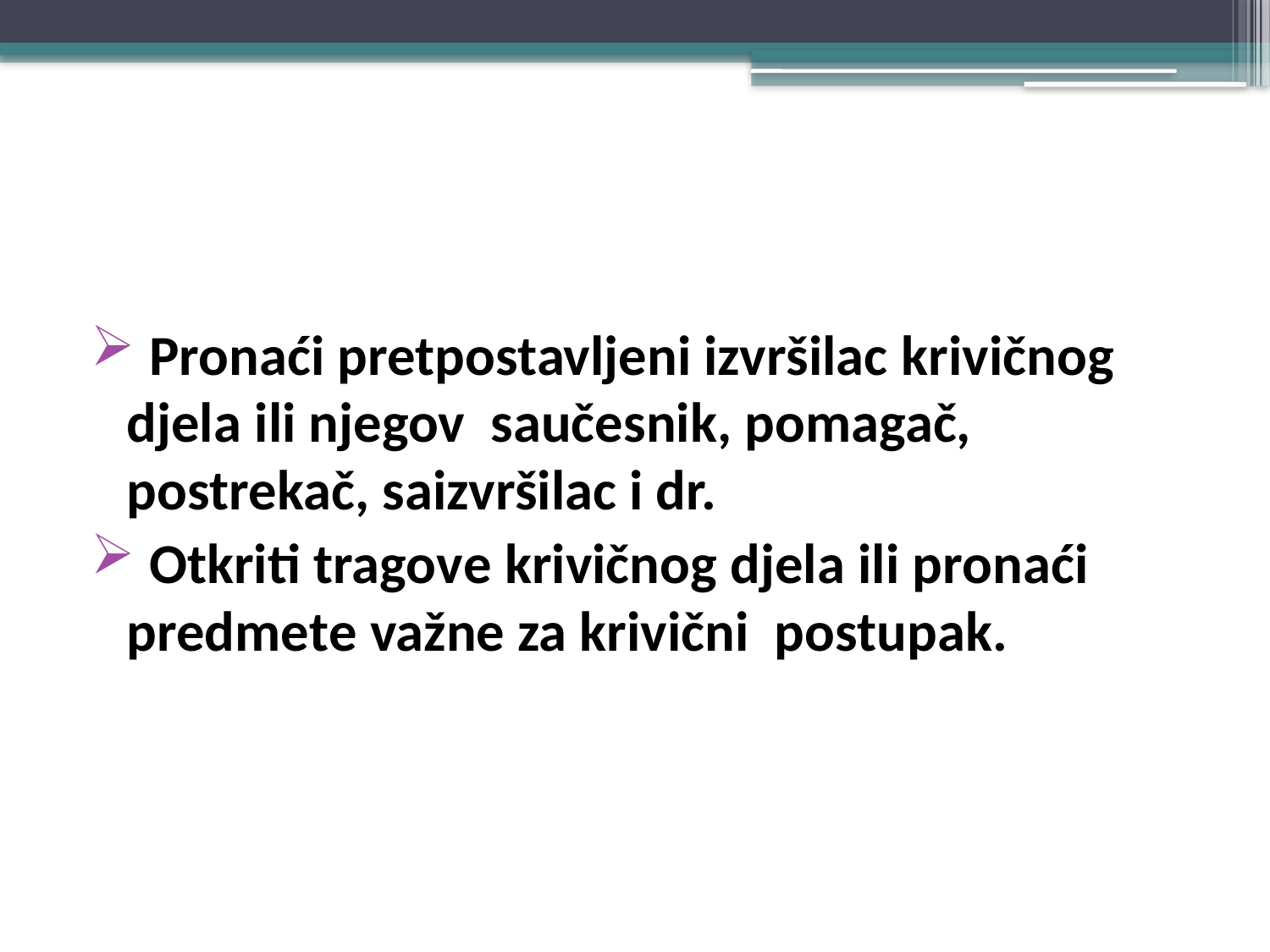

#
 Pronaći pretpostavljeni izvršilac krivičnog djela ili njegov  saučesnik, pomagač, postrekač, saizvršilac i dr.
 Otkriti tragove krivičnog djela ili pronaći predmete važne za krivični  postupak.